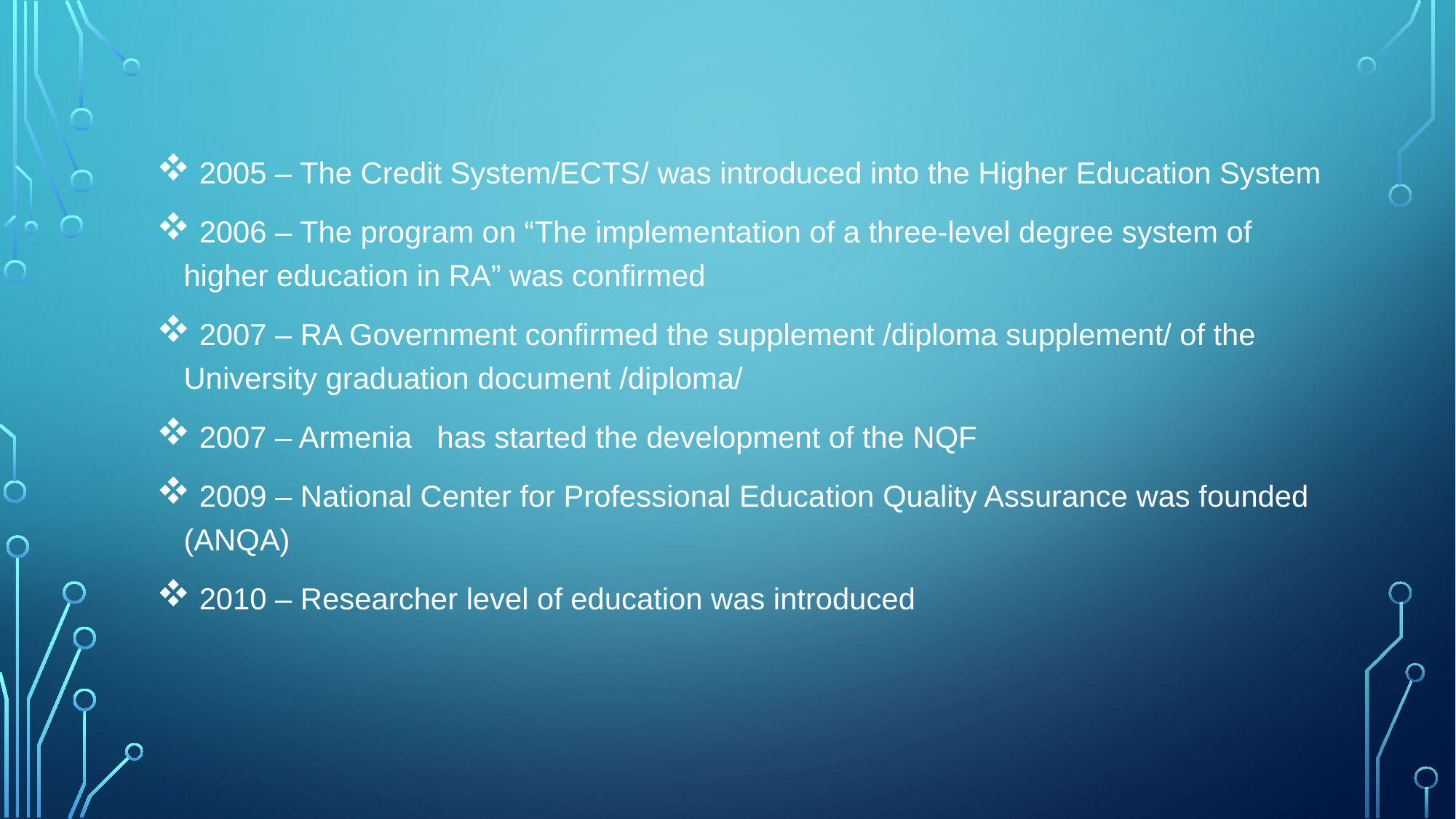

2005 – The Credit System/ECTS/ was introduced into the Higher Education System
 2006 – The program on “The implementation of a three-level degree system of higher education in RA” was confirmed
 2007 – RA Government confirmed the supplement /diploma supplement/ of the University graduation document /diploma/
 2007 – Armenia   has started the development of the NQF
 2009 – National Center for Professional Education Quality Assurance was founded (ANQA)
 2010 – Researcher level of education was introduced